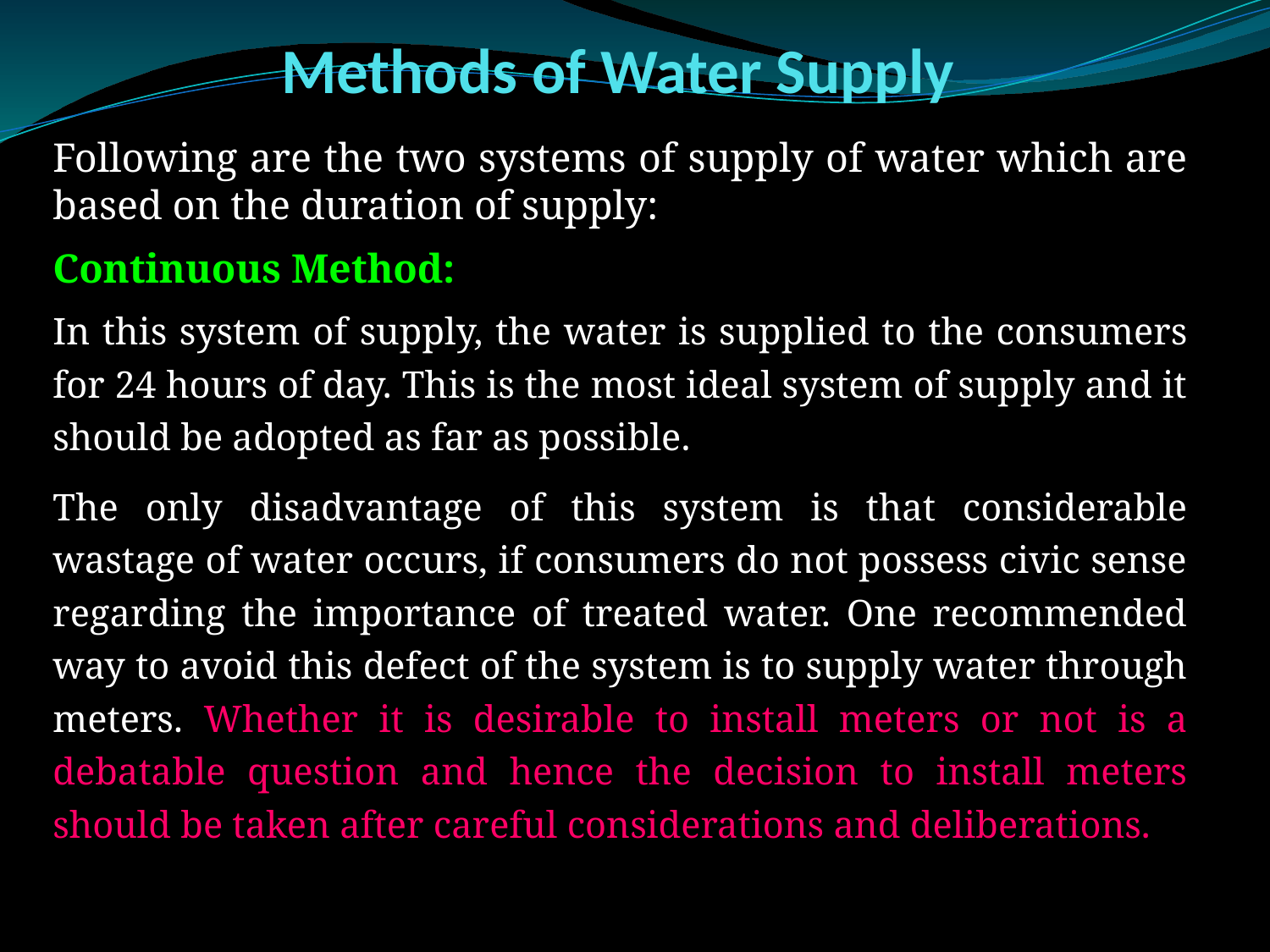

# Methods of Water Supply
Following are the two systems of supply of water which are based on the duration of supply:
Continuous Method:
In this system of supply, the water is supplied to the consumers for 24 hours of day. This is the most ideal system of supply and it should be adopted as far as possible.
The only disadvantage of this system is that considerable wastage of water occurs, if consumers do not possess civic sense regarding the importance of treated water. One recommended way to avoid this defect of the system is to supply water through meters. Whether it is desirable to install meters or not is a debatable question and hence the decision to install meters should be taken after careful considerations and deliberations.